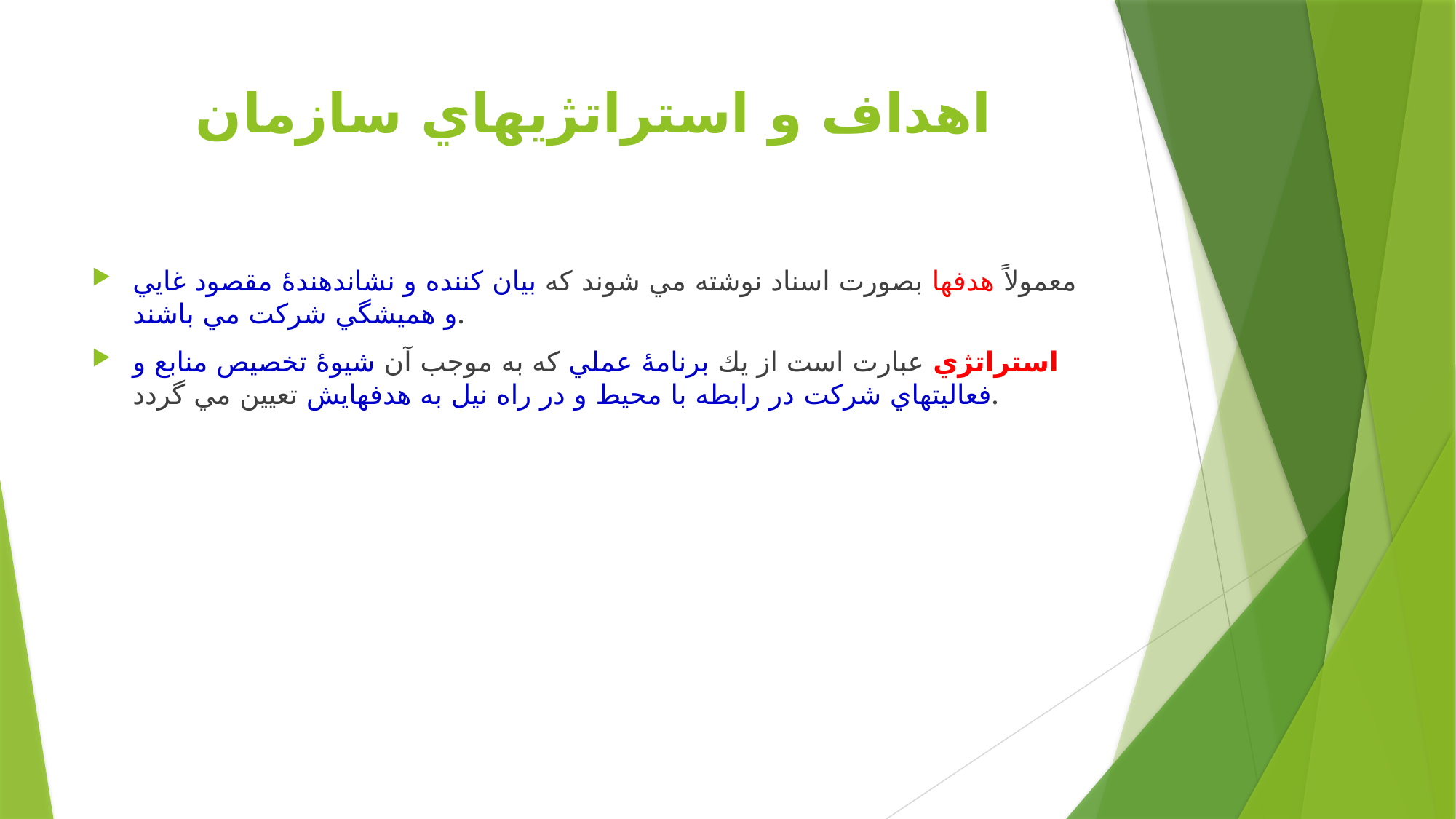

# اهداف و استراتژيهاي سازمان
معمولاً هدفها بصورت اسناد نوشته مي شوند كه بيان كننده و نشاندهندۀ مقصود غايي و هميشگي شركت مي باشند.
استراتژي عبارت است از يك برنامۀ عملي كه به موجب آن شيوۀ تخصيص منابع و فعاليتهاي شركت در رابطه با محيط و در راه نيل به هدفهايش تعيين مي گردد.